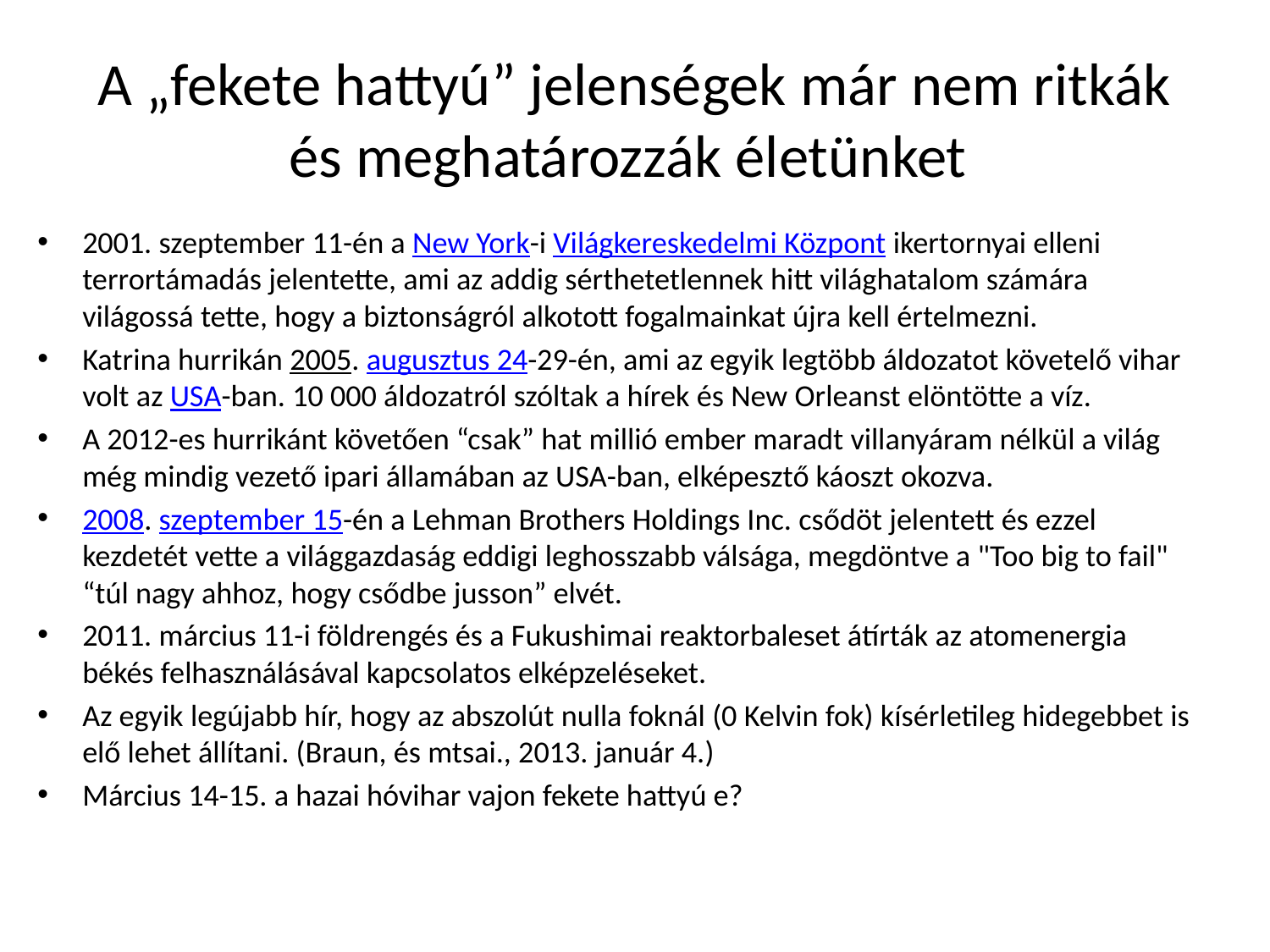

# A „fekete hattyú” jelenségek már nem ritkák és meghatározzák életünket
2001. szeptember 11-én a New York-i Világkereskedelmi Központ ikertornyai elleni terrortámadás jelentette, ami az addig sérthetetlennek hitt világhatalom számára világossá tette, hogy a biztonságról alkotott fogalmainkat újra kell értelmezni.
Katrina hurrikán 2005. augusztus 24-29-én, ami az egyik legtöbb áldozatot követelő vihar volt az USA-ban. 10 000 áldozatról szóltak a hírek és New Orleanst elöntötte a víz.
A 2012-es hurrikánt követően “csak” hat millió ember maradt villanyáram nélkül a világ még mindig vezető ipari államában az USA-ban, elképesztő káoszt okozva.
2008. szeptember 15-én a Lehman Brothers Holdings Inc. csődöt jelentett és ezzel kezdetét vette a világgazdaság eddigi leghosszabb válsága, megdöntve a "Too big to fail" “túl nagy ahhoz, hogy csődbe jusson” elvét.
2011. március 11-i földrengés és a Fukushimai reaktorbaleset átírták az atomenergia békés felhasználásával kapcsolatos elképzeléseket.
Az egyik legújabb hír, hogy az abszolút nulla foknál (0 Kelvin fok) kísérletileg hidegebbet is elő lehet állítani. (Braun, és mtsai., 2013. január 4.)
Március 14-15. a hazai hóvihar vajon fekete hattyú e?